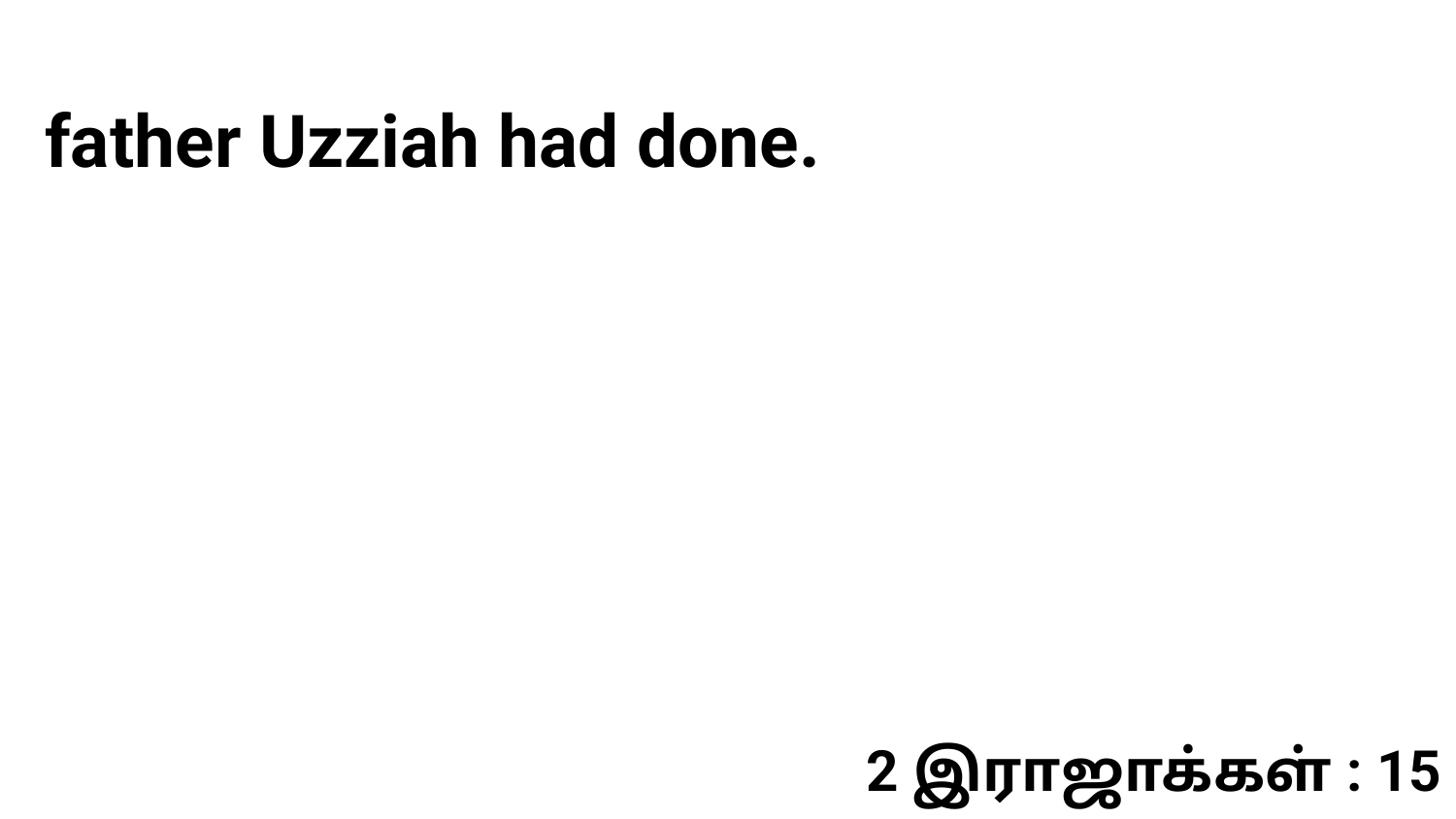

father Uzziah had done.
2 இராஜாக்கள் : 15